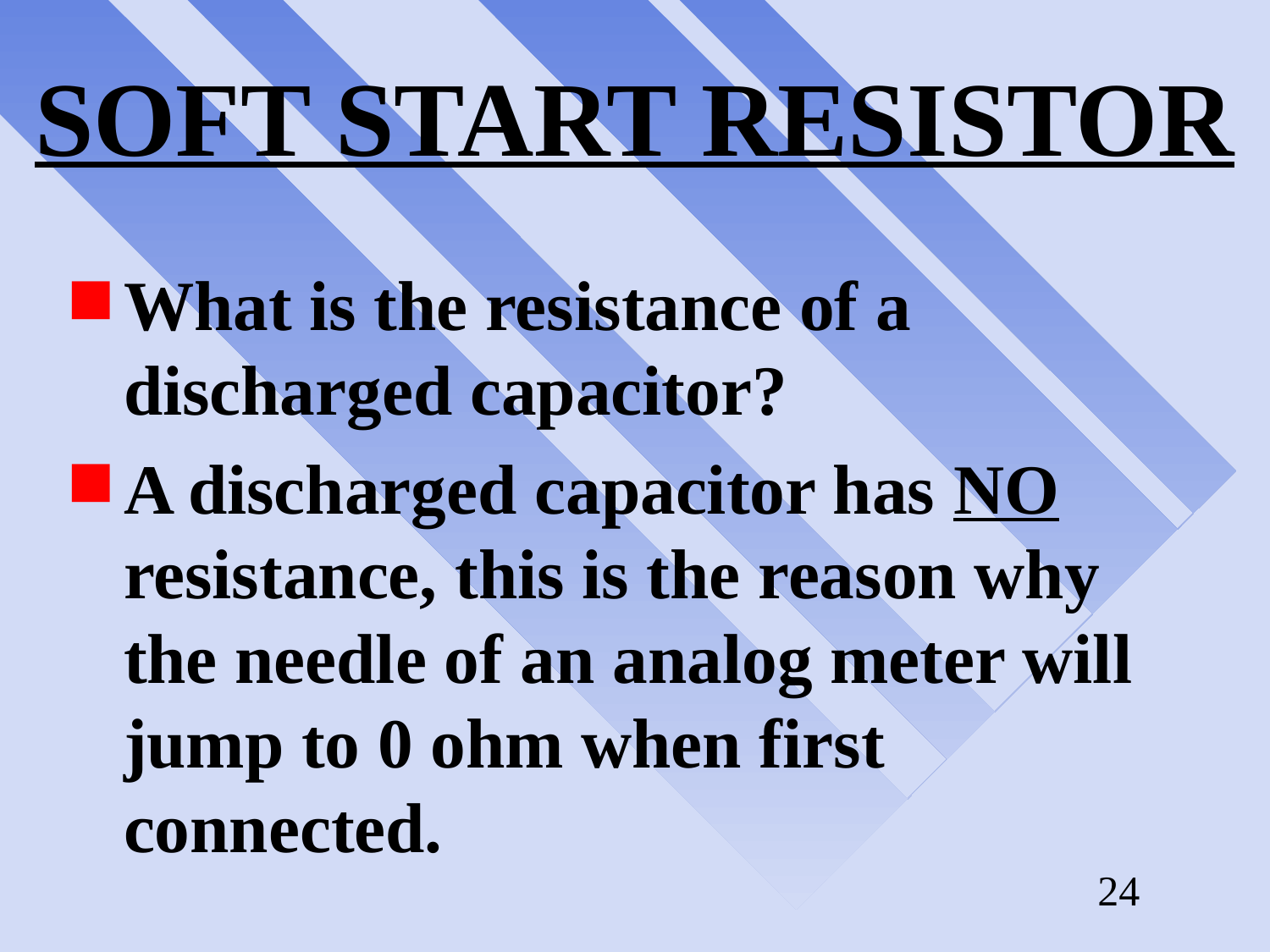

# SOFT START RESISTOR
What is the resistance of a discharged capacitor?
A discharged capacitor has NO resistance, this is the reason why the needle of an analog meter will jump to 0 ohm when first connected.